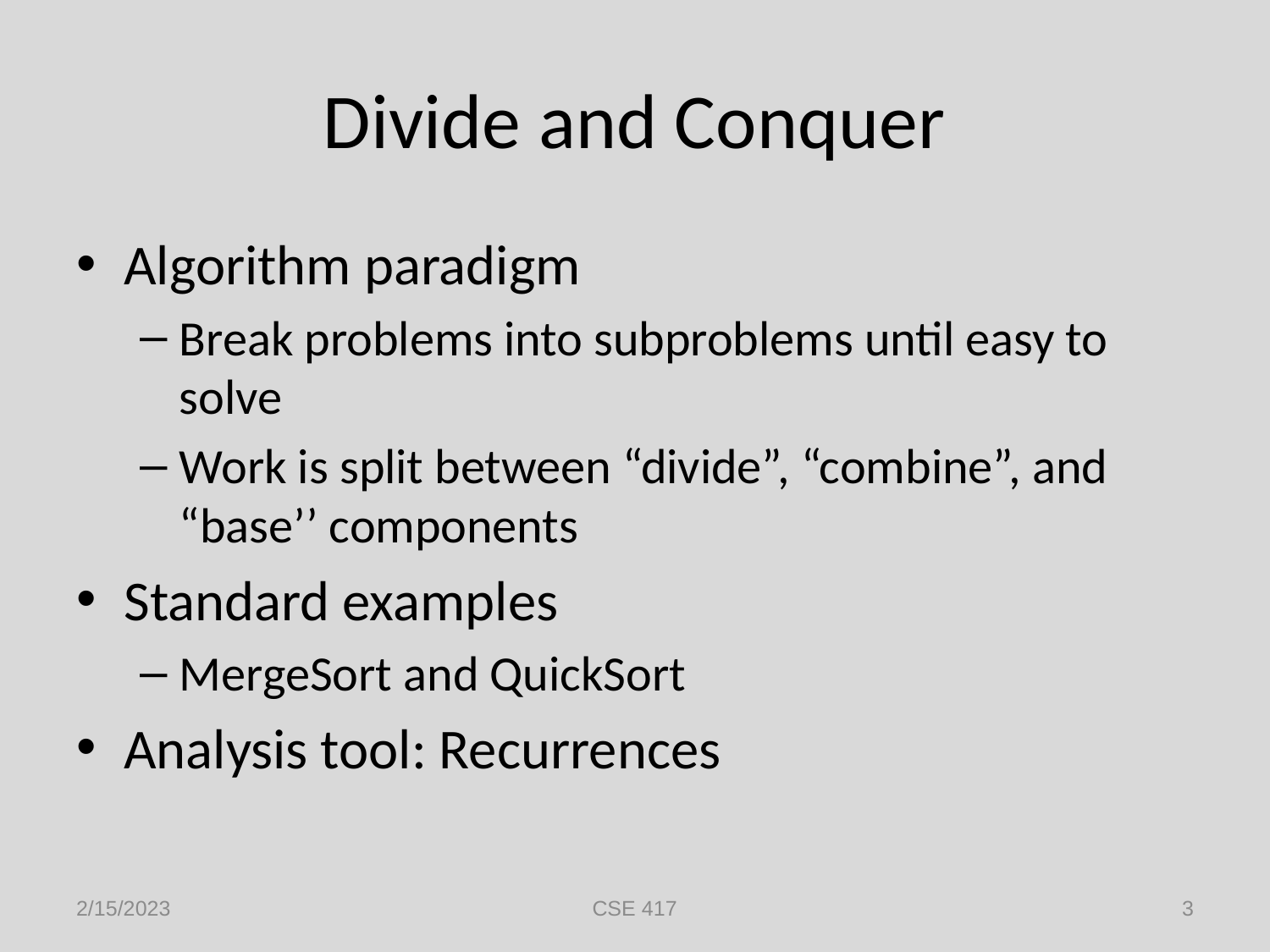

# Divide and Conquer
Algorithm paradigm
Break problems into subproblems until easy to solve
Work is split between “divide”, “combine”, and “base’’ components
Standard examples
MergeSort and QuickSort
Analysis tool: Recurrences
2/15/2023
CSE 417
3